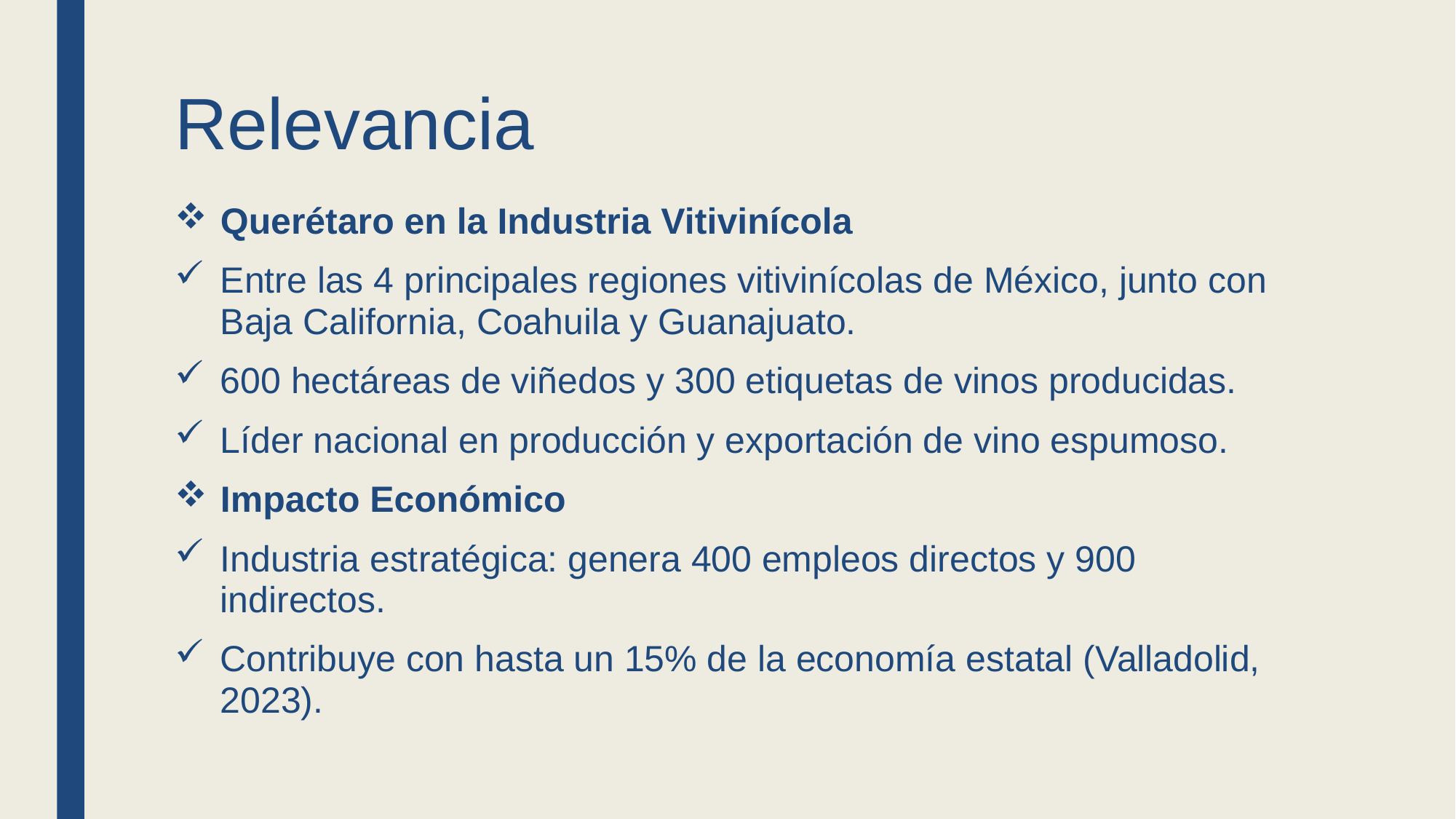

# Relevancia
Querétaro en la Industria Vitivinícola
Entre las 4 principales regiones vitivinícolas de México, junto con Baja California, Coahuila y Guanajuato.
600 hectáreas de viñedos y 300 etiquetas de vinos producidas.
Líder nacional en producción y exportación de vino espumoso.
Impacto Económico
Industria estratégica: genera 400 empleos directos y 900 indirectos.
Contribuye con hasta un 15% de la economía estatal (Valladolid, 2023).